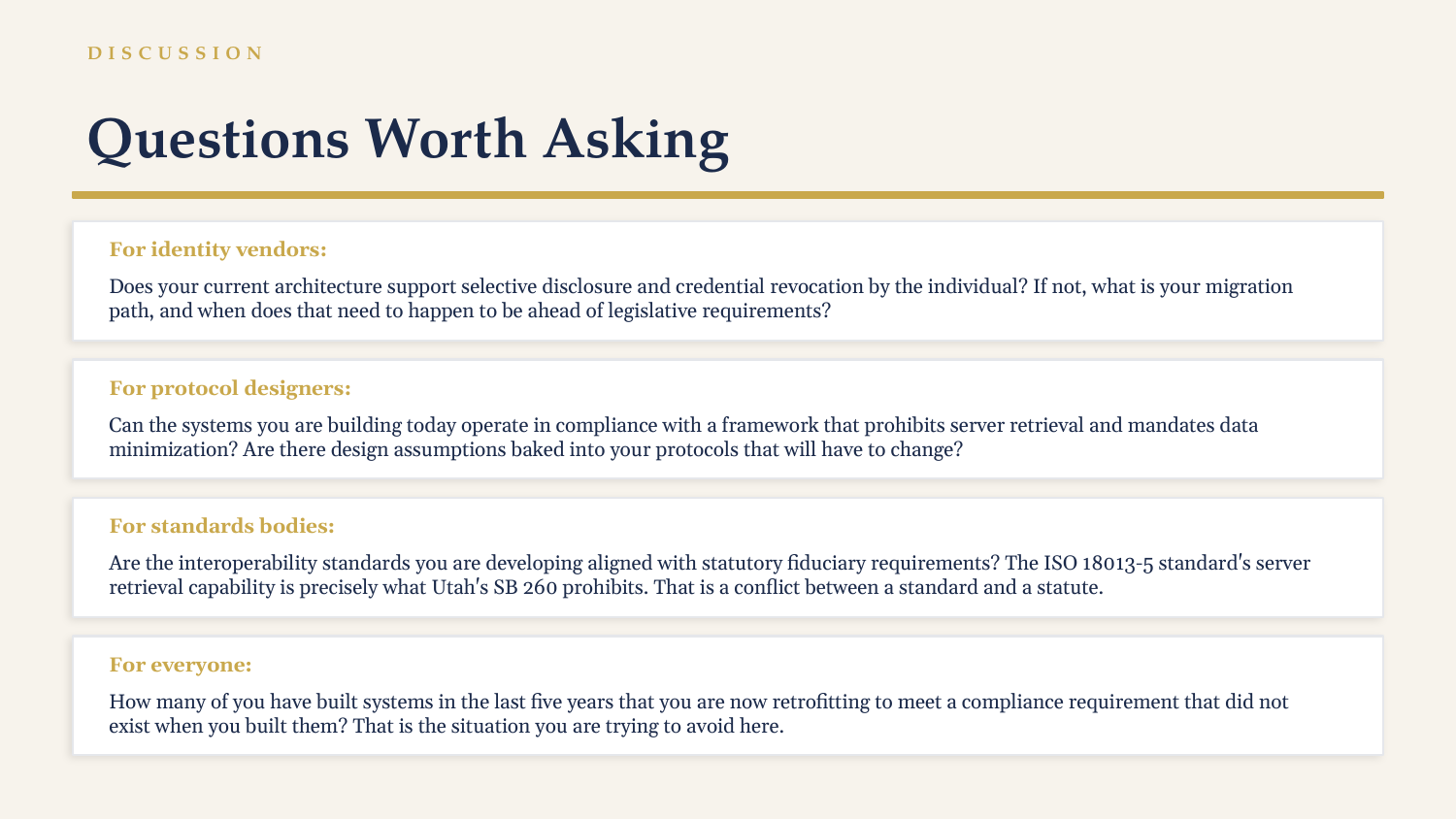

DISCUSSION
Questions Worth Asking

For identity vendors:
Does your current architecture support selective disclosure and credential revocation by the individual? If not, what is your migration path, and when does that need to happen to be ahead of legislative requirements?

For protocol designers:
Can the systems you are building today operate in compliance with a framework that prohibits server retrieval and mandates data minimization? Are there design assumptions baked into your protocols that will have to change?

For standards bodies:
Are the interoperability standards you are developing aligned with statutory fiduciary requirements? The ISO 18013-5 standard's server retrieval capability is precisely what Utah's SB 260 prohibits. That is a conflict between a standard and a statute.

For everyone:
How many of you have built systems in the last five years that you are now retrofitting to meet a compliance requirement that did not exist when you built them? That is the situation you are trying to avoid here.